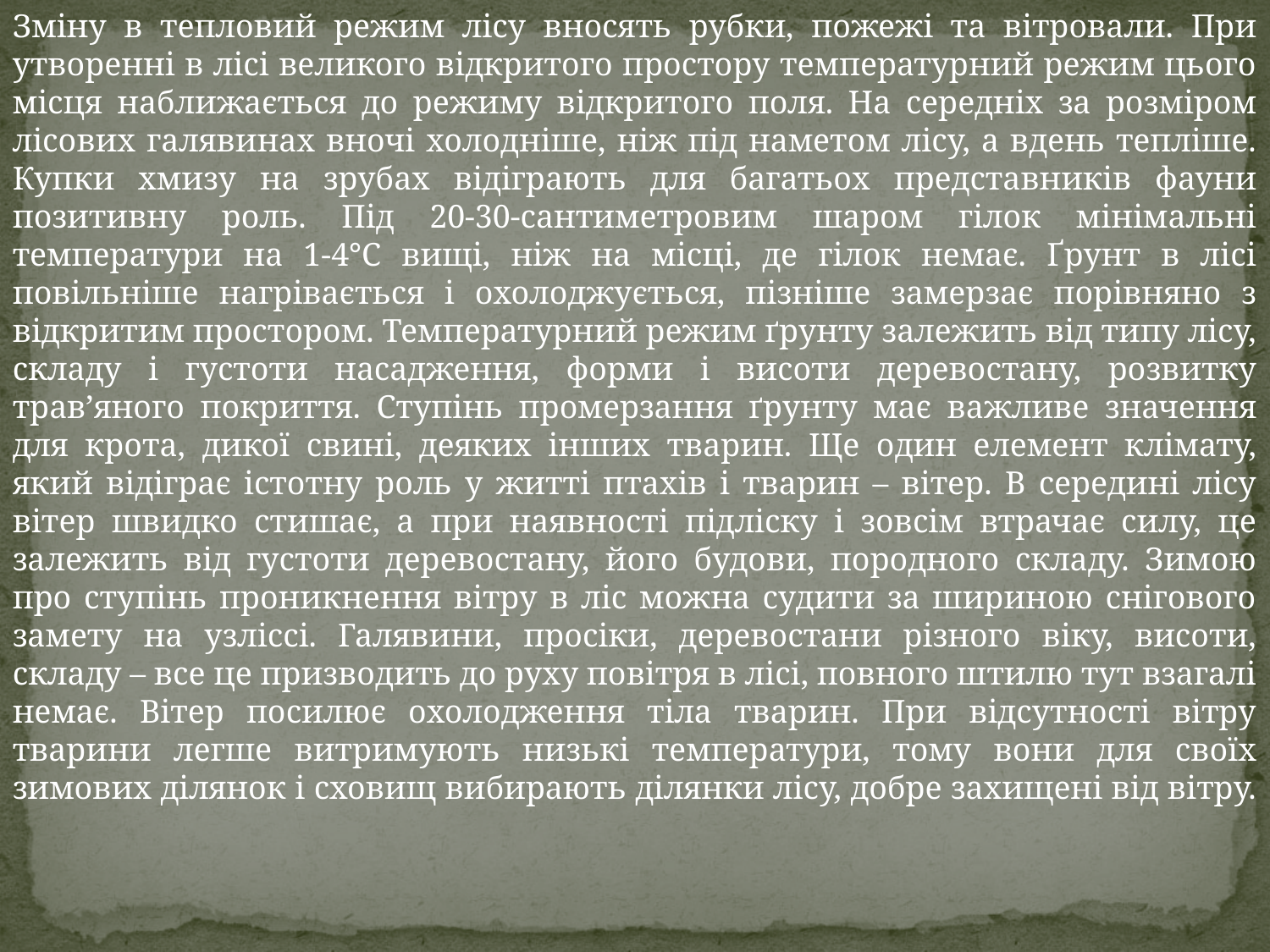

Зміну в тепловий режим лісу вносять рубки, пожежі та вітровали. При утворенні в лісі великого відкритого простору температурний режим цього місця наближається до режиму відкритого поля. На середніх за розміром лісових галявинах вночі холодніше, ніж під наметом лісу, а вдень тепліше. Купки хмизу на зрубах відіграють для багатьох представників фауни позитивну роль. Під 20-30-сантиметровим шаром гілок мінімальні температури на 1-4°С вищі, ніж на місці, де гілок немає. Ґрунт в лісі повільніше нагрівається і охолоджується, пізніше замерзає порівняно з відкритим простором. Температурний режим ґрунту залежить від типу лісу, складу і густоти насадження, форми і висоти деревостану, розвитку трав’яного покриття. Ступінь промерзання ґрунту має важливе значення для крота, дикої свині, деяких інших тварин. Ще один елемент клімату, який відіграє істотну роль у житті птахів і тварин – вітер. В середині лісу вітер швидко стишає, а при наявності підліску і зовсім втрачає силу, це залежить від густоти деревостану, його будови, породного складу. Зимою про ступінь проникнення вітру в ліс можна судити за шириною снігового замету на узліссі. Галявини, просіки, деревостани різного віку, висоти, складу – все це призводить до руху повітря в лісі, повного штилю тут взагалі немає. Вітер посилює охолодження тіла тварин. При відсутності вітру тварини легше витримують низькі температури, тому вони для своїх зимових ділянок і сховищ вибирають ділянки лісу, добре захищені від вітру.